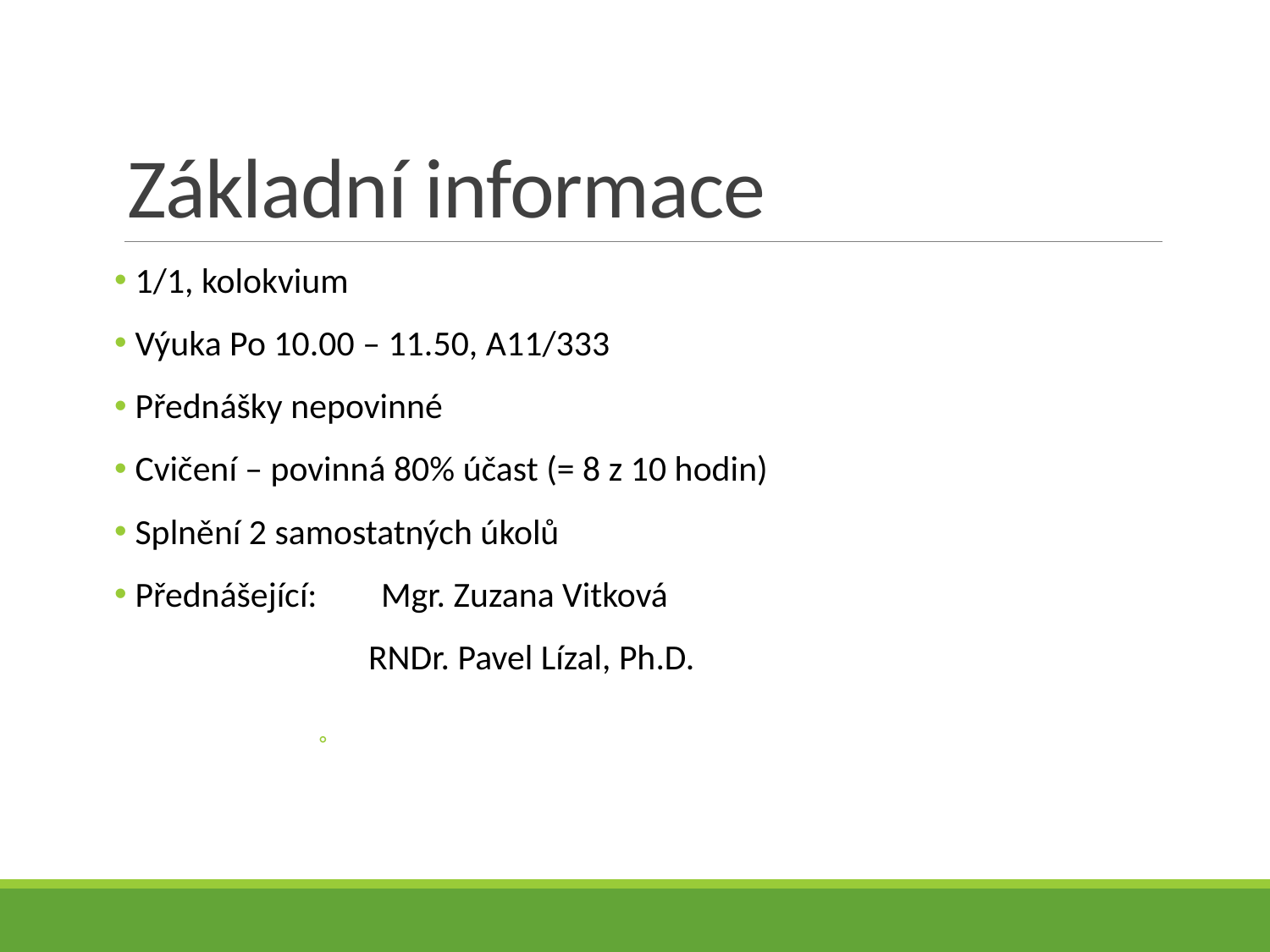

# Základní informace
 1/1, kolokvium
 Výuka Po 10.00 – 11.50, A11/333
 Přednášky nepovinné
 Cvičení – povinná 80% účast (= 8 z 10 hodin)
 Splnění 2 samostatných úkolů
 Přednášející: 	Mgr. Zuzana Vitková
                         	RNDr. Pavel Lízal, Ph.D.